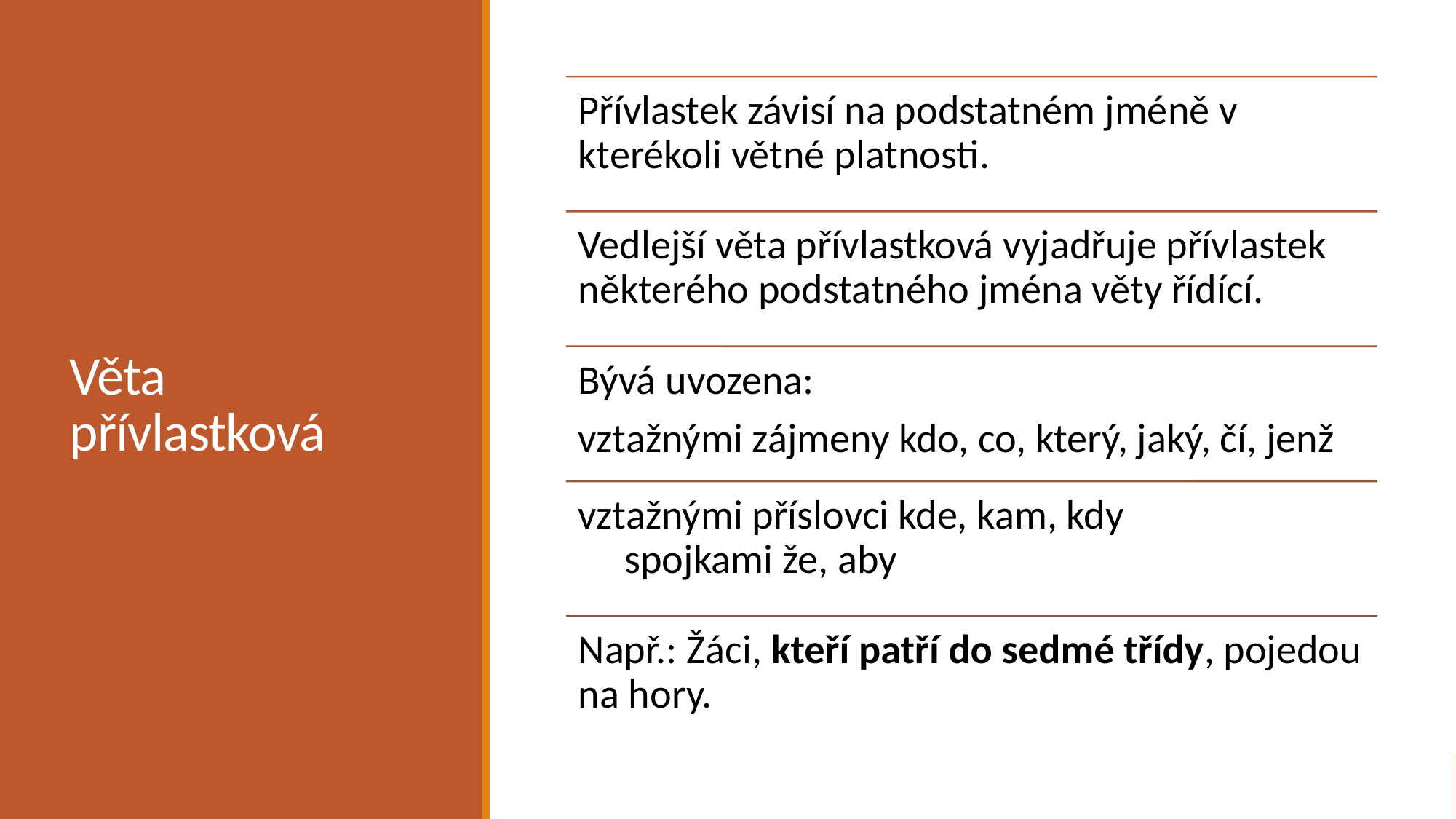

# Věta přívlastková
Přívlastek závisí na podstatném jméně v kterékoli větné platnosti.
Vedlejší věta přívlastková vyjadřuje přívlastek některého podstatného jména věty řídící.
Bývá uvozena:
vztažnými zájmeny kdo, co, který, jaký, čí, jenž
vztažnými příslovci kde, kam, kdy		        spojkami že, aby
Např.: Žáci, kteří patří do sedmé třídy, pojedou na hory.